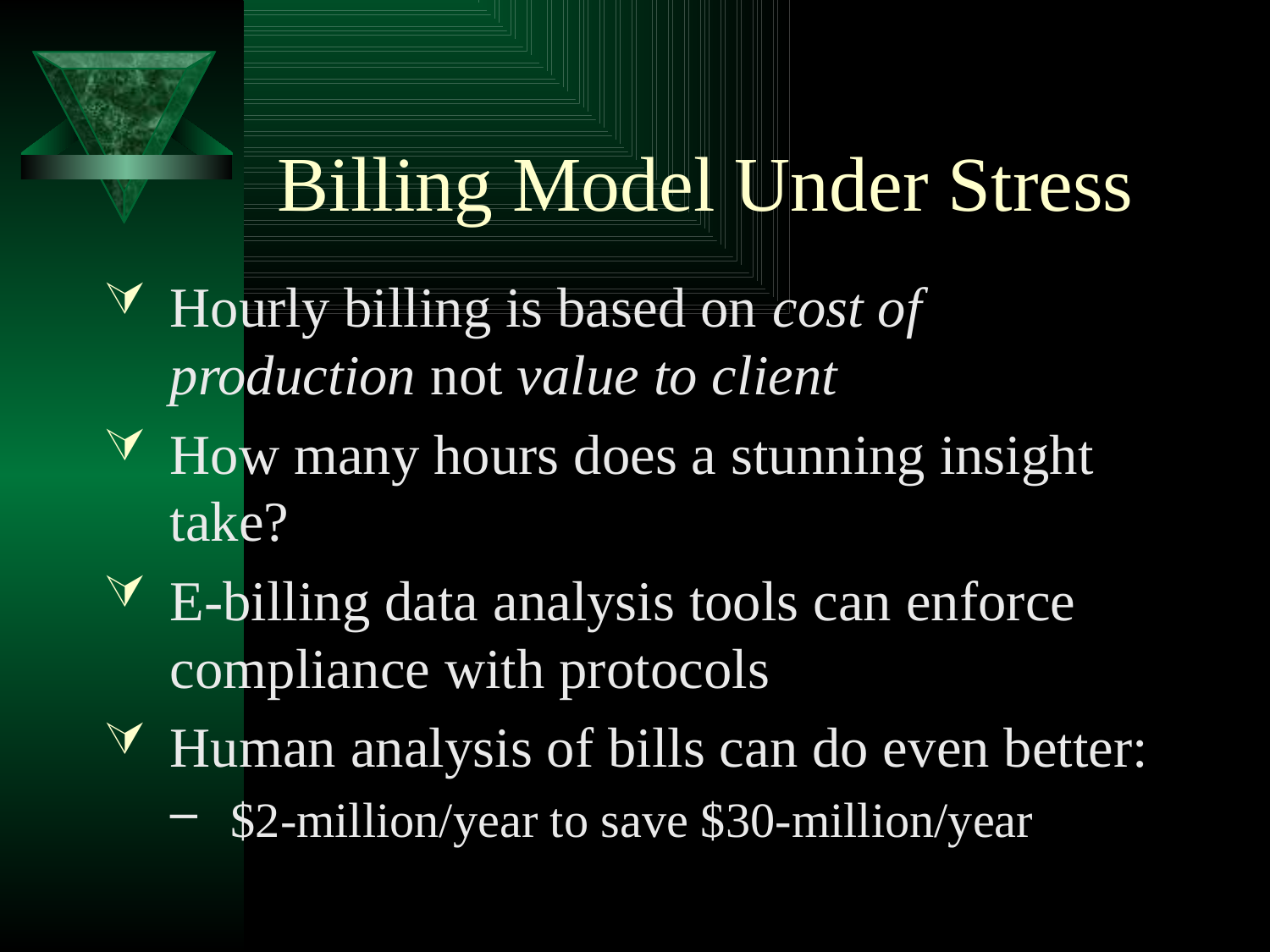

Billing Model Under Stress
Hourly billing is based on cost of production not value to client
How many hours does a stunning insight take?
E-billing data analysis tools can enforce compliance with protocols
Human analysis of bills can do even better:
$2-million/year to save $30-million/year